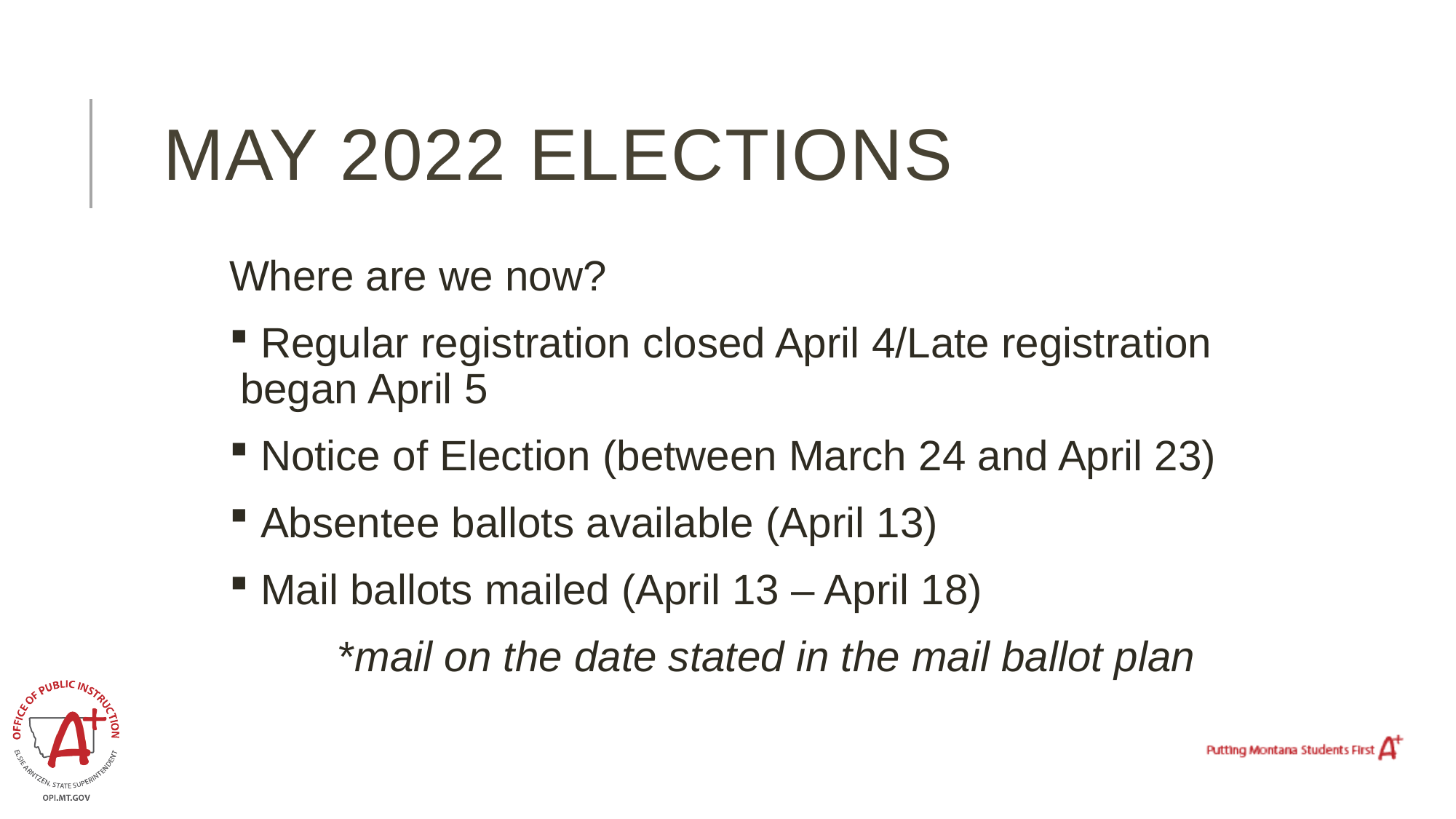

# May 2022 Elections
Where are we now?
 Regular registration closed April 4/Late registration began April 5
 Notice of Election (between March 24 and April 23)
 Absentee ballots available (April 13)
 Mail ballots mailed (April 13 – April 18)
	*mail on the date stated in the mail ballot plan